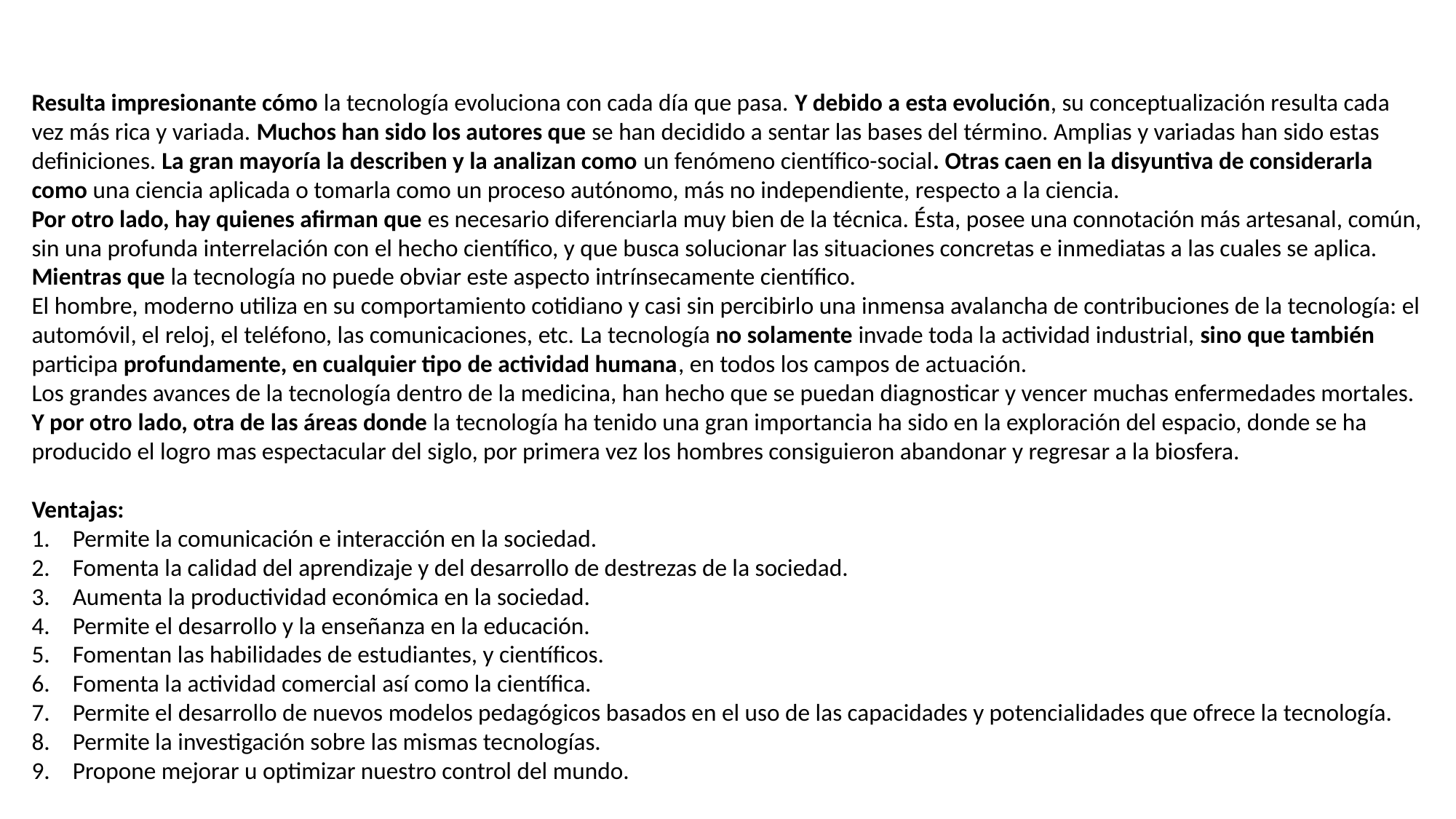

Resulta impresionante cómo la tecnología evoluciona con cada día que pasa. Y debido a esta evolución, su conceptualización resulta cada vez más rica y variada. Muchos han sido los autores que se han decidido a sentar las bases del término. Amplias y variadas han sido estas definiciones. La gran mayoría la describen y la analizan como un fenómeno científico-social. Otras caen en la disyuntiva de considerarla como una ciencia aplicada o tomarla como un proceso autónomo, más no independiente, respecto a la ciencia.
Por otro lado, hay quienes afirman que es necesario diferenciarla muy bien de la técnica. Ésta, posee una connotación más artesanal, común, sin una profunda interrelación con el hecho científico, y que busca solucionar las situaciones concretas e inmediatas a las cuales se aplica. Mientras que la tecnología no puede obviar este aspecto intrínsecamente científico.
El hombre, moderno utiliza en su comportamiento cotidiano y casi sin percibirlo una inmensa avalancha de contribuciones de la tecnología: el automóvil, el reloj, el teléfono, las comunicaciones, etc. La tecnología no solamente invade toda la actividad industrial, sino que también participa profundamente, en cualquier tipo de actividad humana, en todos los campos de actuación.
Los grandes avances de la tecnología dentro de la medicina, han hecho que se puedan diagnosticar y vencer muchas enfermedades mortales.
Y por otro lado, otra de las áreas donde la tecnología ha tenido una gran importancia ha sido en la exploración del espacio, donde se ha producido el logro mas espectacular del siglo, por primera vez los hombres consiguieron abandonar y regresar a la biosfera.

Ventajas:
Permite la comunicación e interacción en la sociedad.
Fomenta la calidad del aprendizaje y del desarrollo de destrezas de la sociedad.
Aumenta la productividad económica en la sociedad.
Permite el desarrollo y la enseñanza en la educación.
Fomentan las habilidades de estudiantes, y científicos.
Fomenta la actividad comercial así como la científica.
Permite el desarrollo de nuevos modelos pedagógicos basados en el uso de las capacidades y potencialidades que ofrece la tecnología.
Permite la investigación sobre las mismas tecnologías.
Propone mejorar u optimizar nuestro control del mundo.